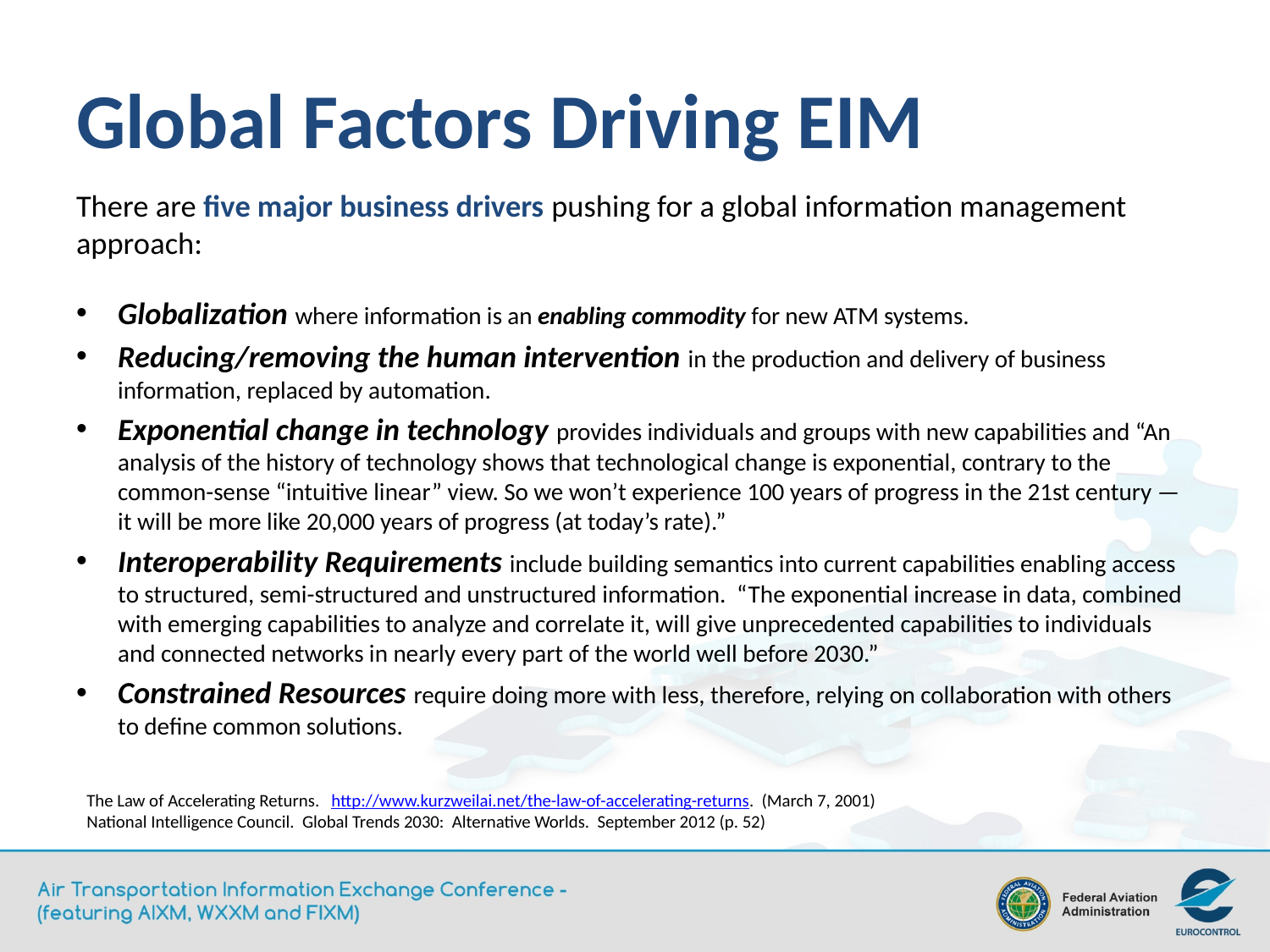

# Global Factors Driving EIM
There are five major business drivers pushing for a global information management approach:

Globalization where information is an enabling commodity for new ATM systems.
Reducing/removing the human intervention in the production and delivery of business information, replaced by automation.
Exponential change in technology provides individuals and groups with new capabilities and “An analysis of the history of technology shows that technological change is exponential, contrary to the common-sense “intuitive linear” view. So we won’t experience 100 years of progress in the 21st century — it will be more like 20,000 years of progress (at today’s rate).”
Interoperability Requirements include building semantics into current capabilities enabling access to structured, semi-structured and unstructured information.  “The exponential increase in data, combined with emerging capabilities to analyze and correlate it, will give unprecedented capabilities to individuals and connected networks in nearly every part of the world well before 2030.”
Constrained Resources require doing more with less, therefore, relying on collaboration with others to define common solutions.

The Law of Accelerating Returns.   http://www.kurzweilai.net/the-law-of-accelerating-returns.  (March 7, 2001)
National Intelligence Council.  Global Trends 2030:  Alternative Worlds.  September 2012 (p. 52)